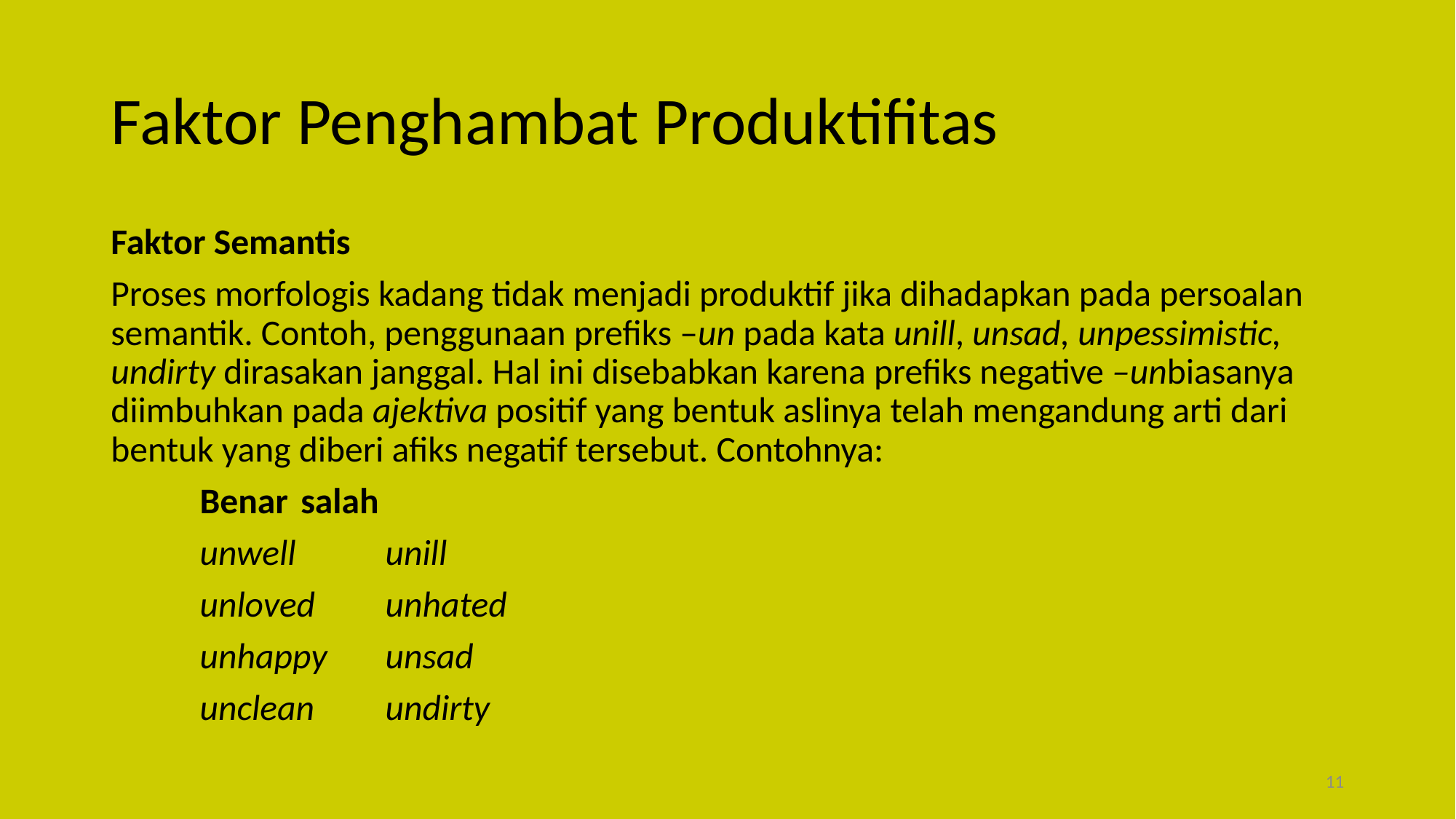

# Faktor Penghambat Produktifitas
Faktor Semantis
Proses morfologis kadang tidak menjadi produktif jika dihadapkan pada persoalan semantik. Contoh, penggunaan prefiks –un pada kata unill, unsad, unpessimistic, undirty dirasakan janggal. Hal ini disebabkan karena prefiks negative –unbiasanya diimbuhkan pada ajektiva positif yang bentuk aslinya telah mengandung arti dari bentuk yang diberi afiks negatif tersebut. Contohnya:
Benar		 salah
unwell 		unill
unloved	unhated
unhappy	unsad
unclean 	undirty

11